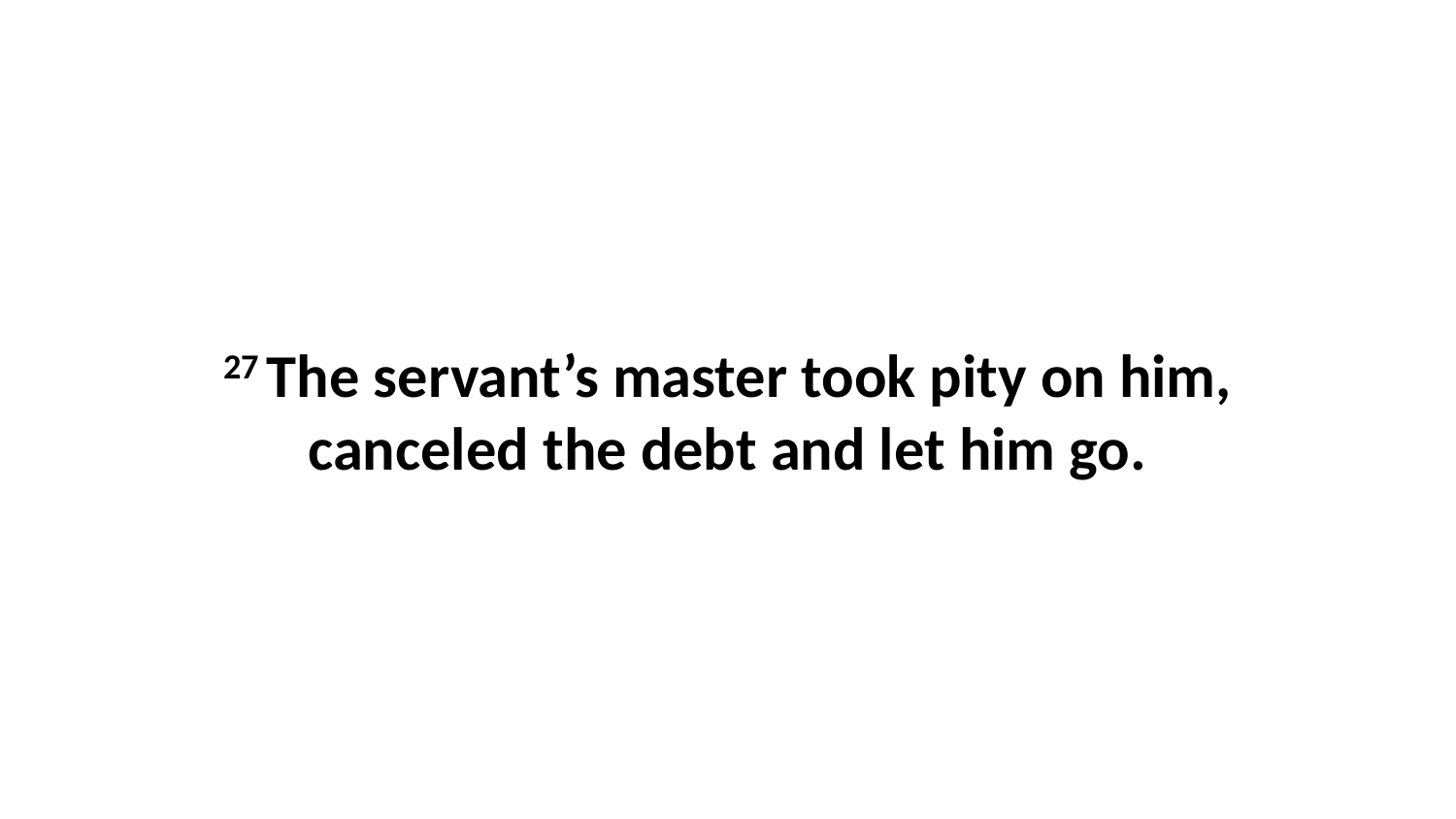

27 The servant’s master took pity on him, canceled the debt and let him go.